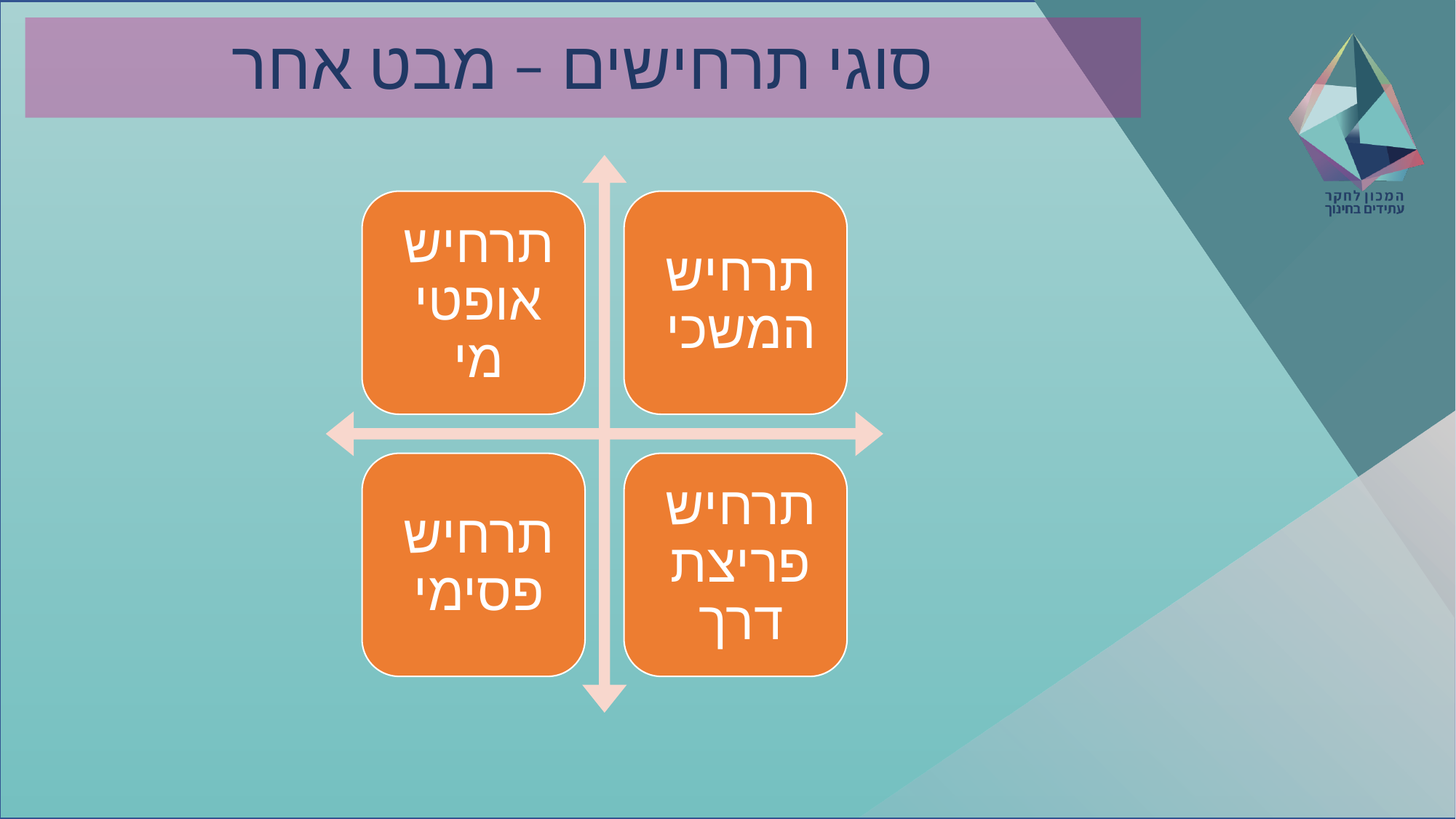

# סוגי תרחישים – מבט אחר
תרחיש אופטימי
תרחיש המשכי
תרחיש פסימי
תרחיש פריצת דרך
9